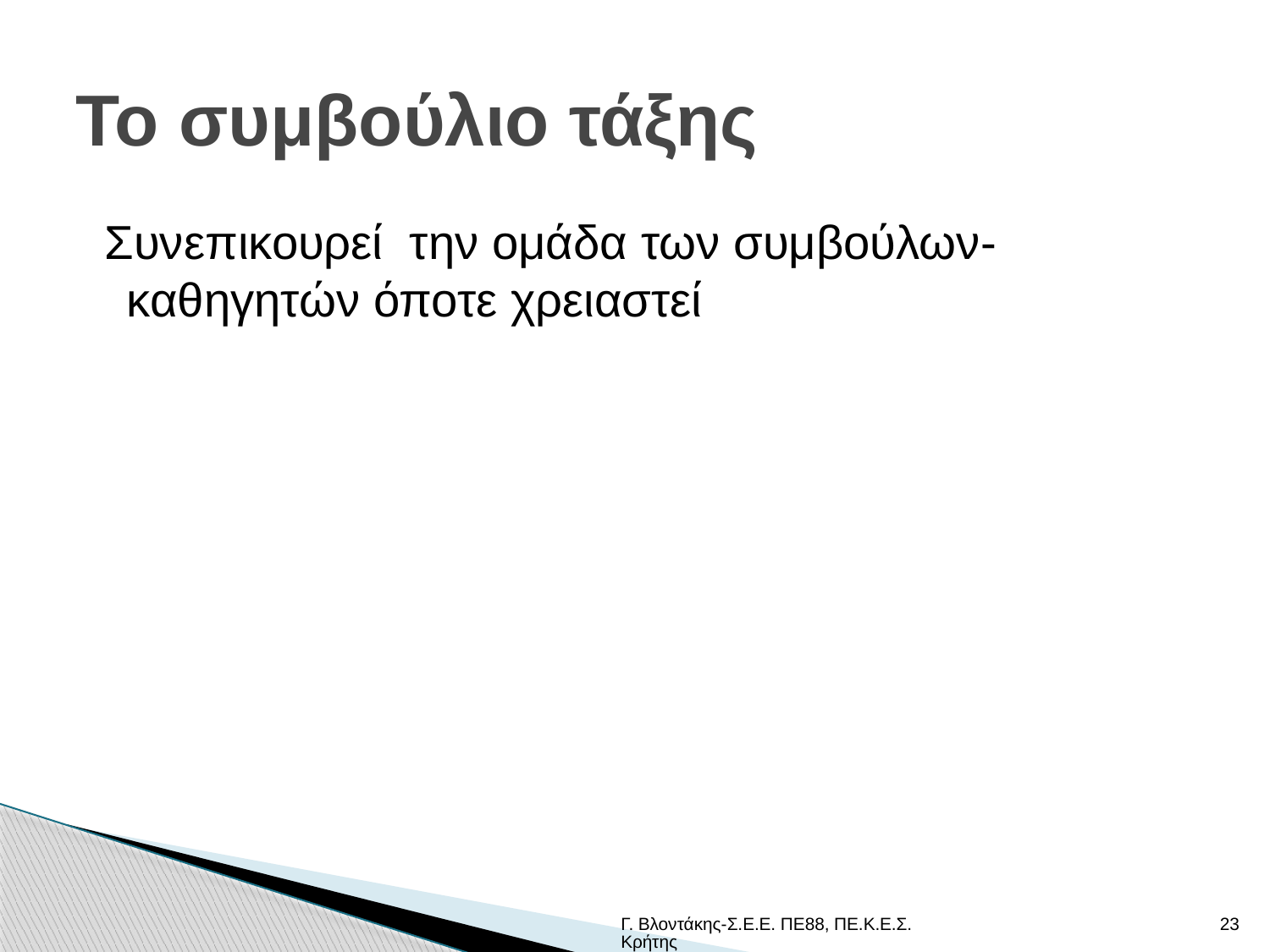

# Το συμβούλιο τάξης
 Συνεπικουρεί  την ομάδα των συμβούλων-καθηγητών όποτε χρειαστεί

Γ. Βλοντάκης-Σ.Ε.Ε. ΠΕ88, ΠΕ.Κ.Ε.Σ. Κρήτης
23